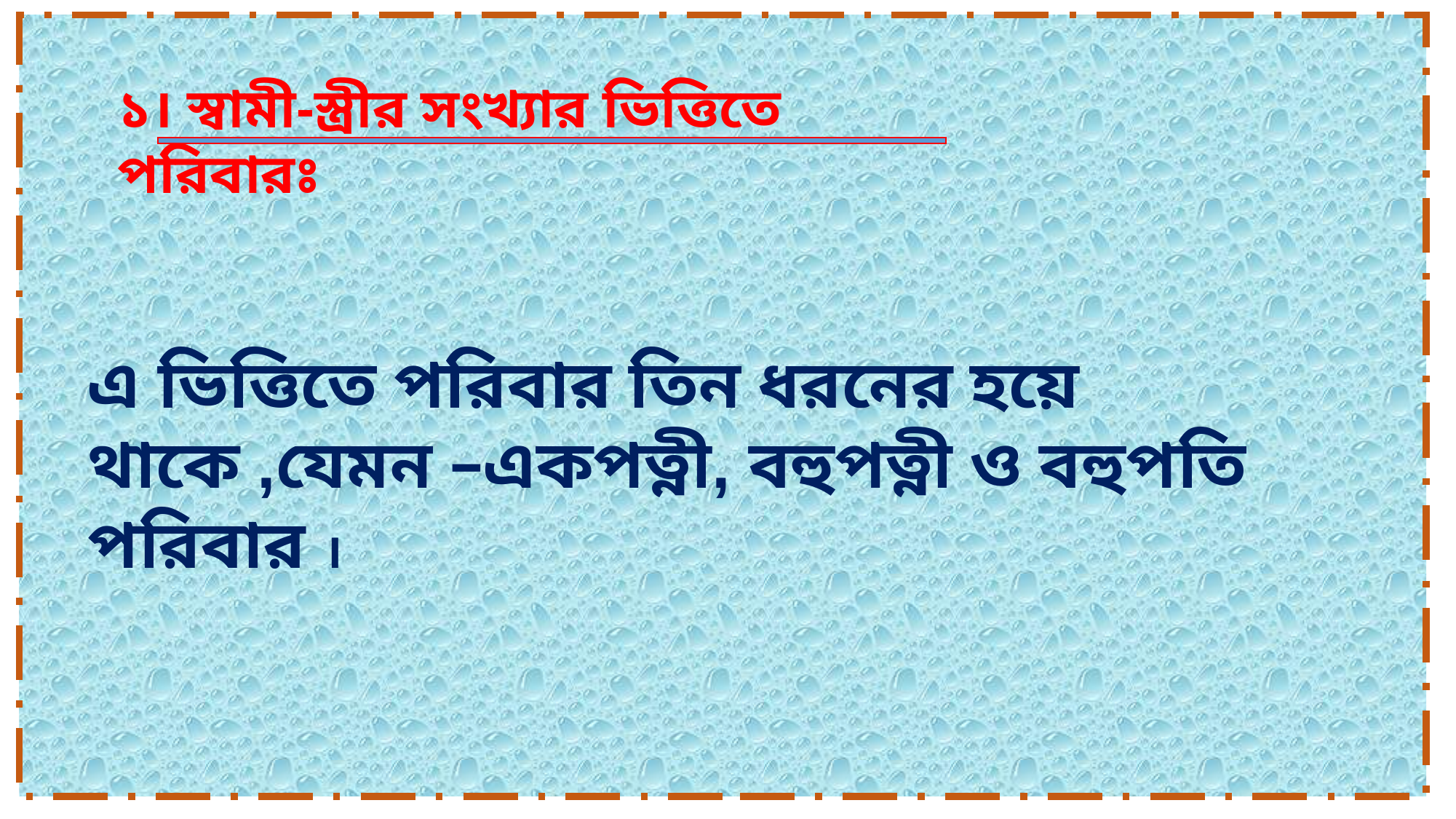

১। স্বামী-স্ত্রীর সংখ্যার ভিত্তিতে পরিবারঃ

এ ভিত্তিতে পরিবার তিন ধরনের হয়ে থাকে ,যেমন –একপত্নী, বহুপত্নী ও বহুপতি পরিবার ।